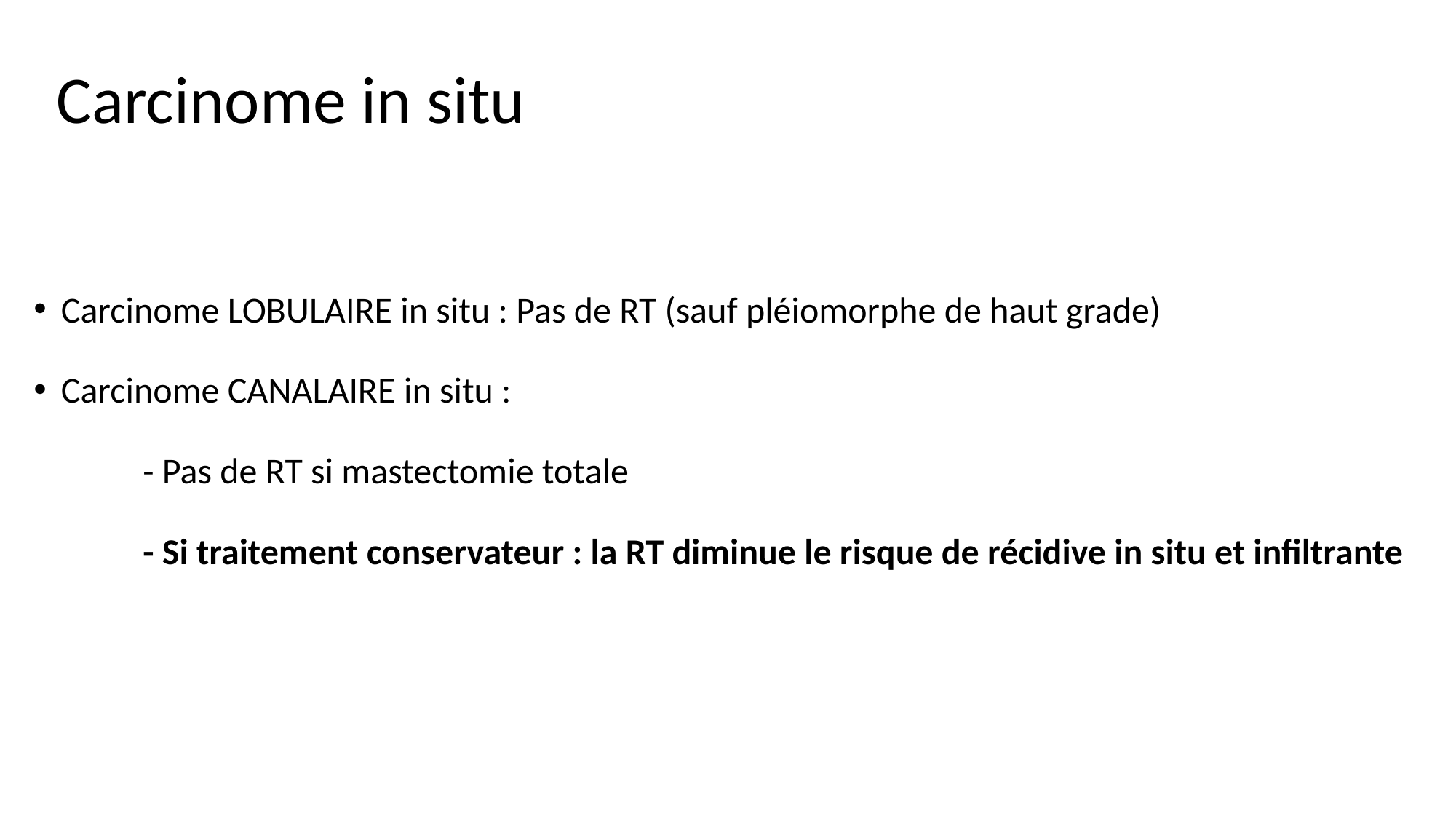

# Carcinome in situ
Carcinome LOBULAIRE in situ : Pas de RT (sauf pléiomorphe de haut grade)
Carcinome CANALAIRE in situ :
	- Pas de RT si mastectomie totale
	- Si traitement conservateur : la RT diminue le risque de récidive in situ et infiltrante